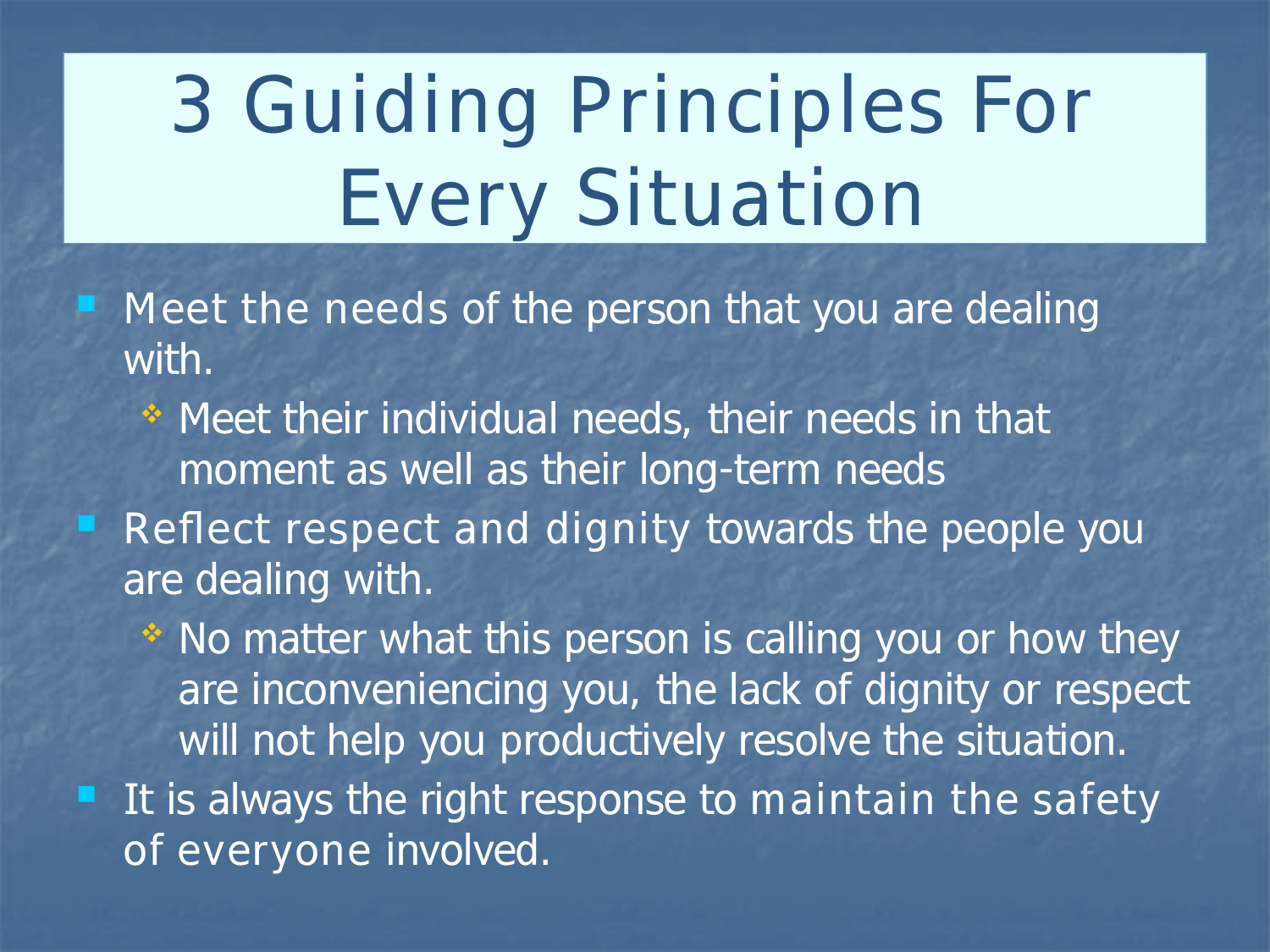

# 3 Guiding Principles For Every Situation
Meet the needs of the person that you are dealing with.
Meet their individual needs, their needs in that moment as well as their long-term needs
Reflect respect and dignity towards the people you are dealing with.
No matter what this person is calling you or how they are inconveniencing you, the lack of dignity or respect will not help you productively resolve the situation.
It is always the right response to maintain the safety of everyone involved.